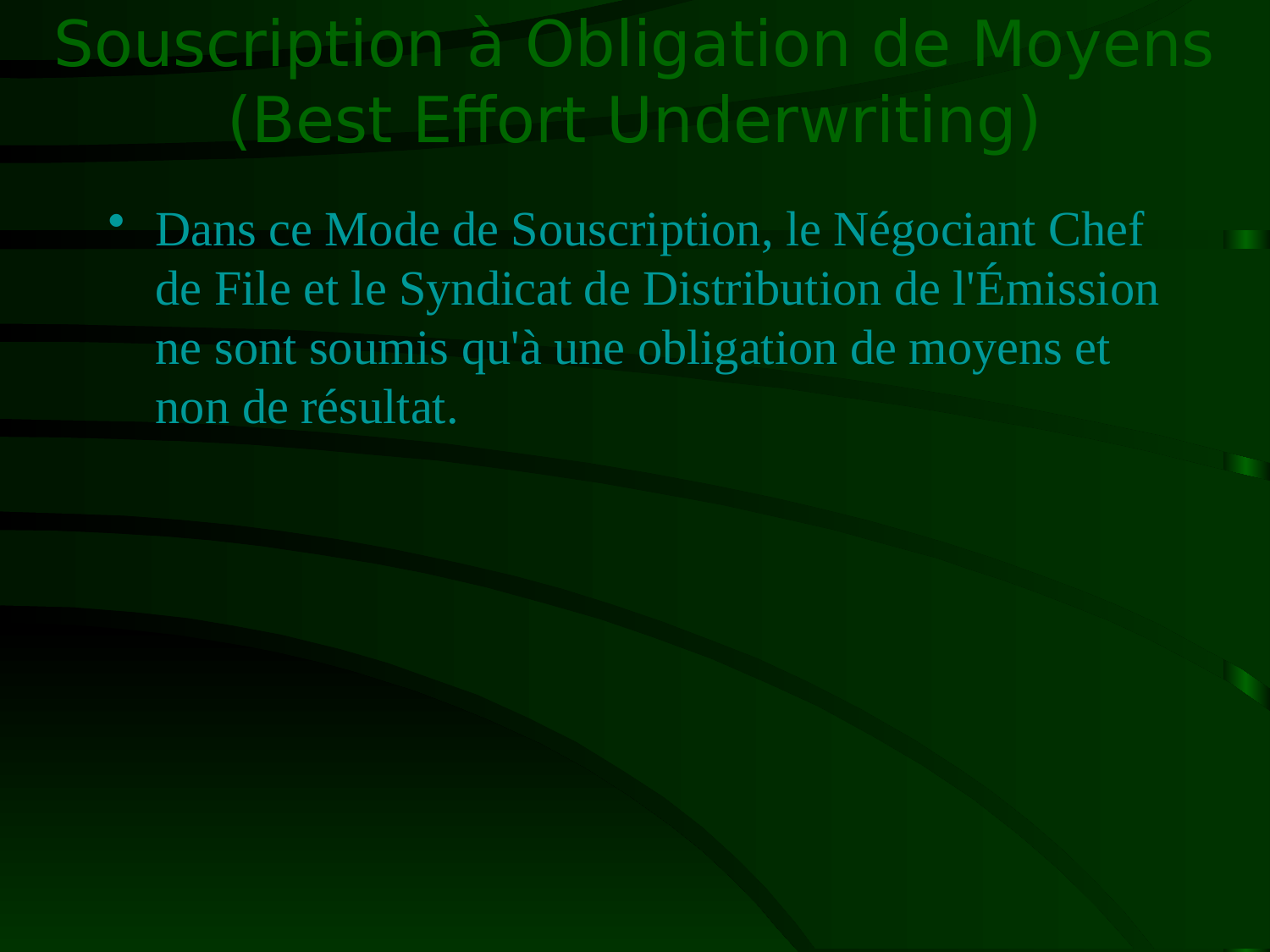

# Souscription à Obligation de Moyens (Best Effort Underwriting)
Dans ce Mode de Souscription, le Négociant Chef de File et le Syndicat de Distribution de l'Émission ne sont soumis qu'à une obligation de moyens et non de résultat.